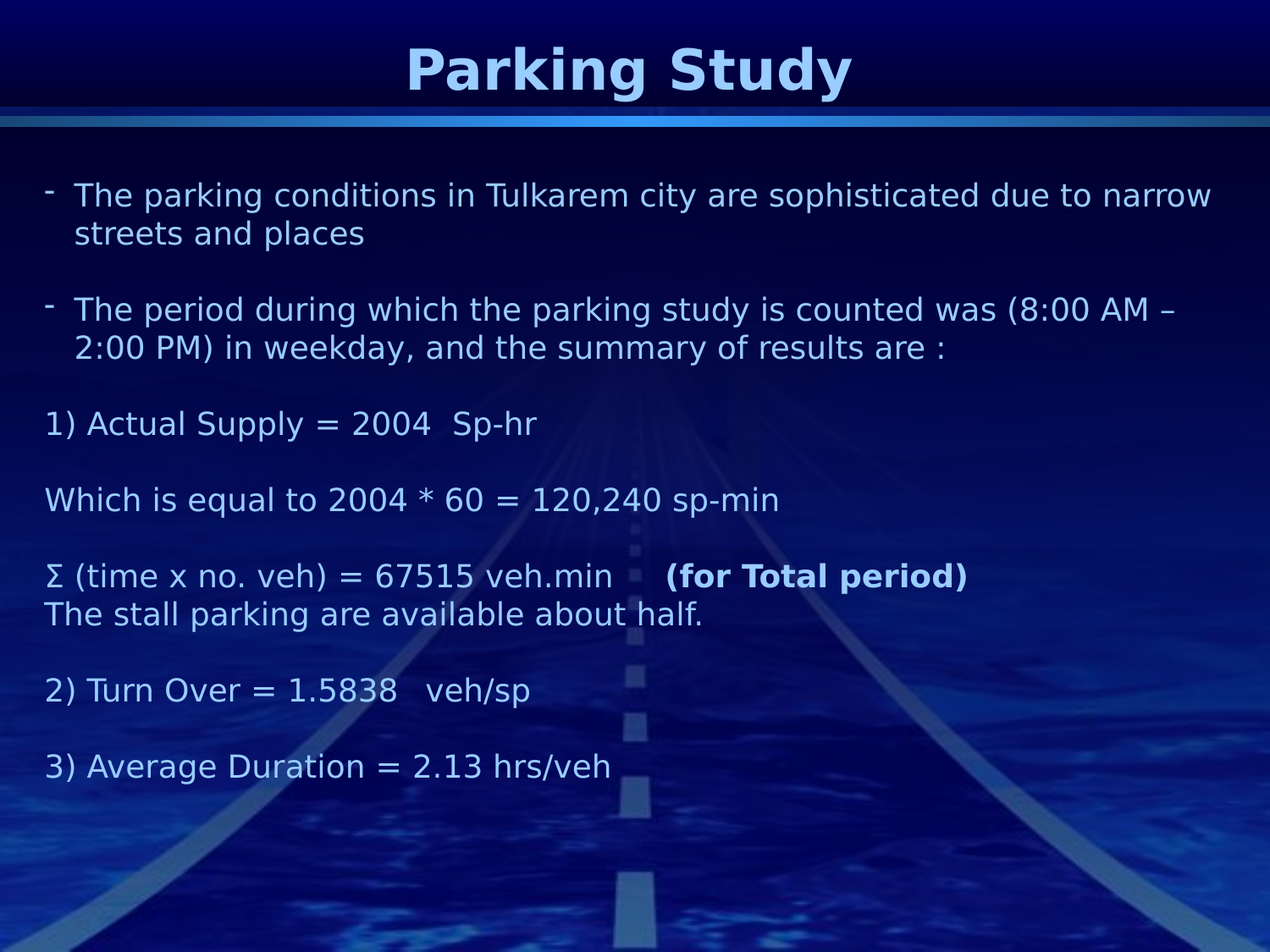

# Parking Study
The parking conditions in Tulkarem city are sophisticated due to narrow streets and places

The period during which the parking study is counted was (8:00 AM –    2:00 PM) in weekday, and the summary of results are :

1) Actual Supply = 2004  Sp-hr

Which is equal to 2004 * 60 = 120,240 sp-min

Σ (time x no. veh) = 67515 veh.min     (for Total period)
The stall parking are available about half.

2) Turn Over = 1.5838	veh/sp

3) Average Duration = 2.13 hrs/veh